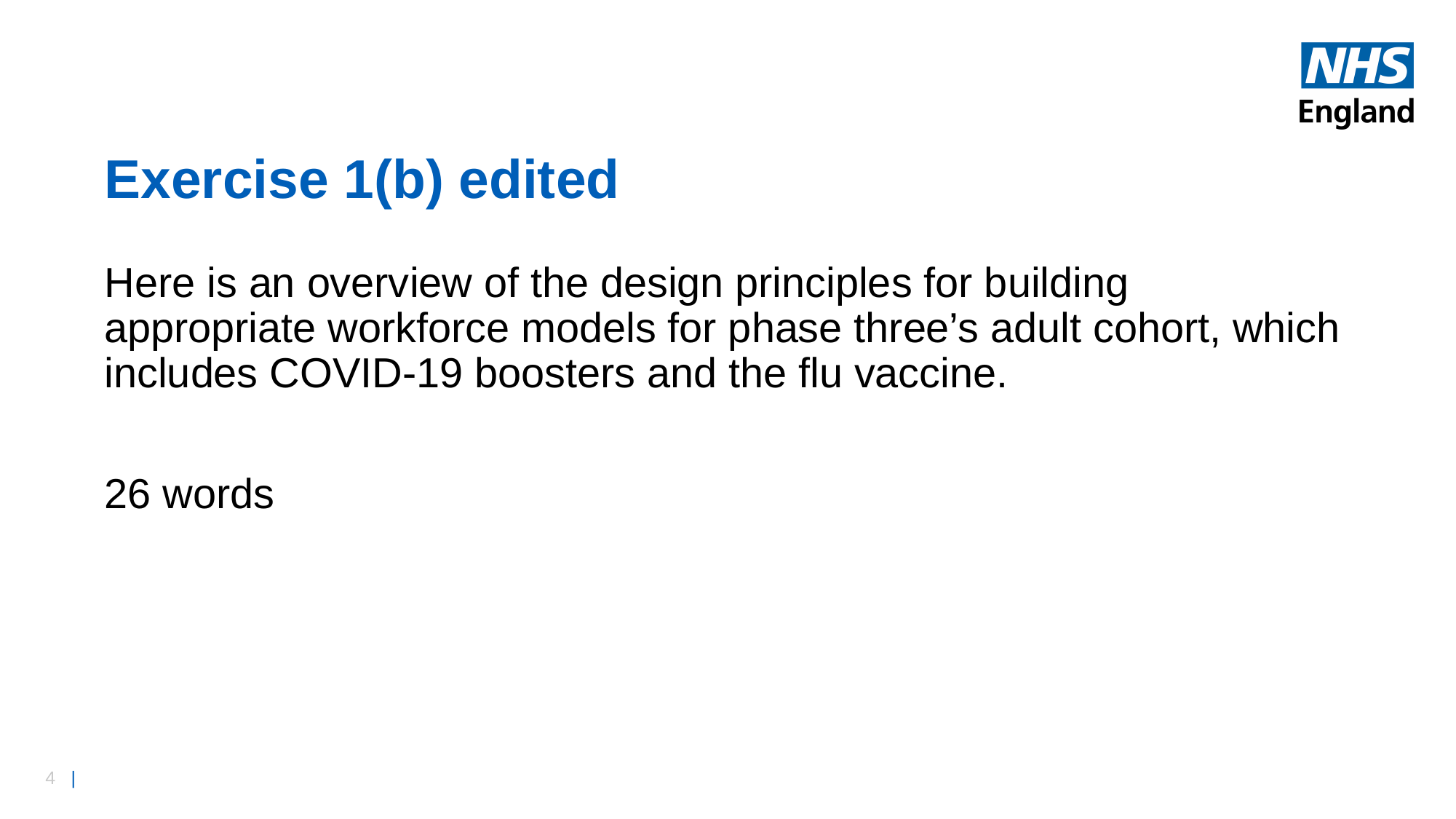

# Exercise 1(b) edited
Here is an overview of the design principles for building appropriate workforce models for phase three’s adult cohort, which includes COVID-19 boosters and the flu vaccine.

26 words